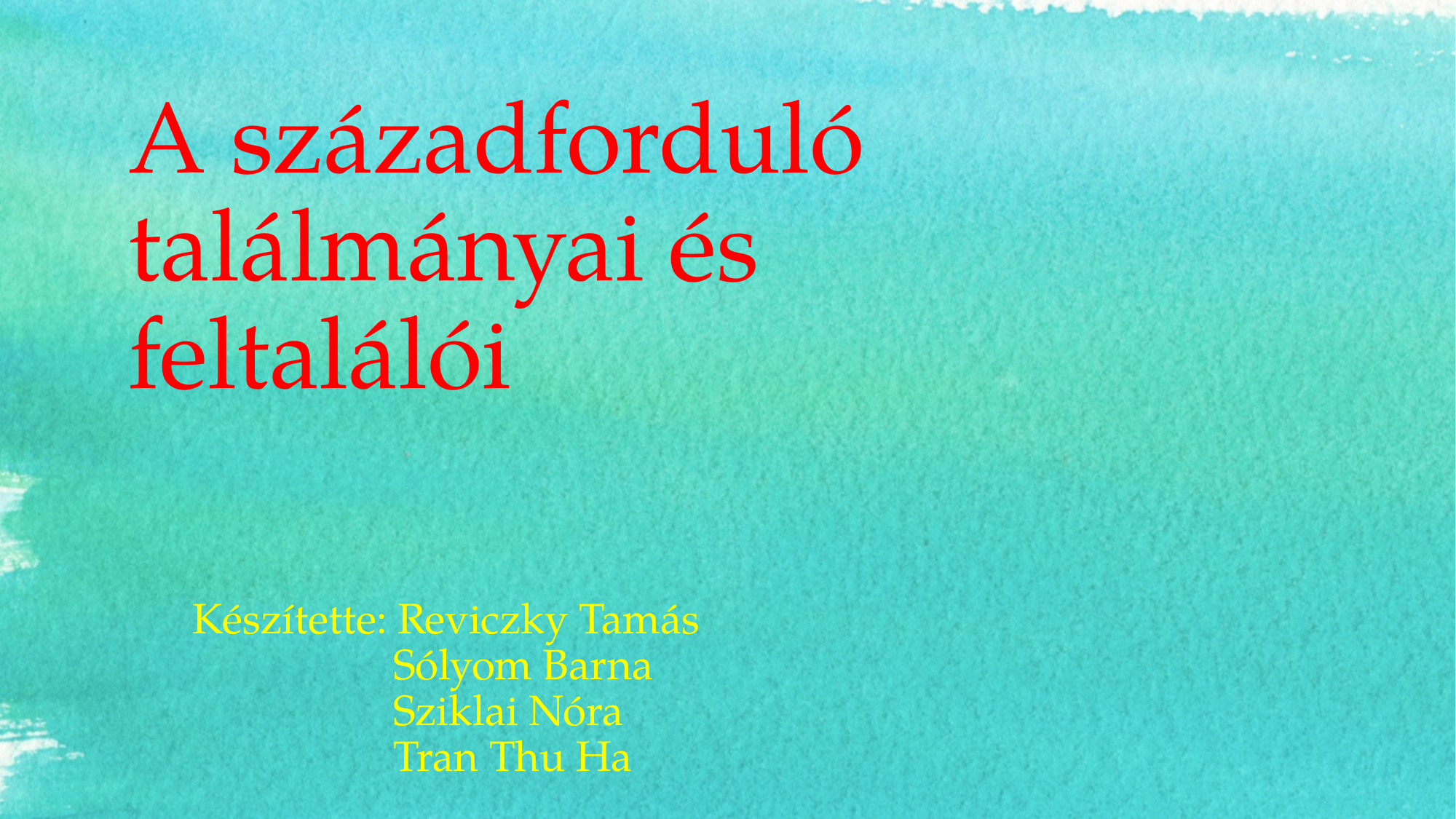

# A századforduló    találmányai és feltalálói
Készítette: Reviczky Tamás
                   Sólyom Barna
                   Sziklai Nóra
                   Tran Thu Ha